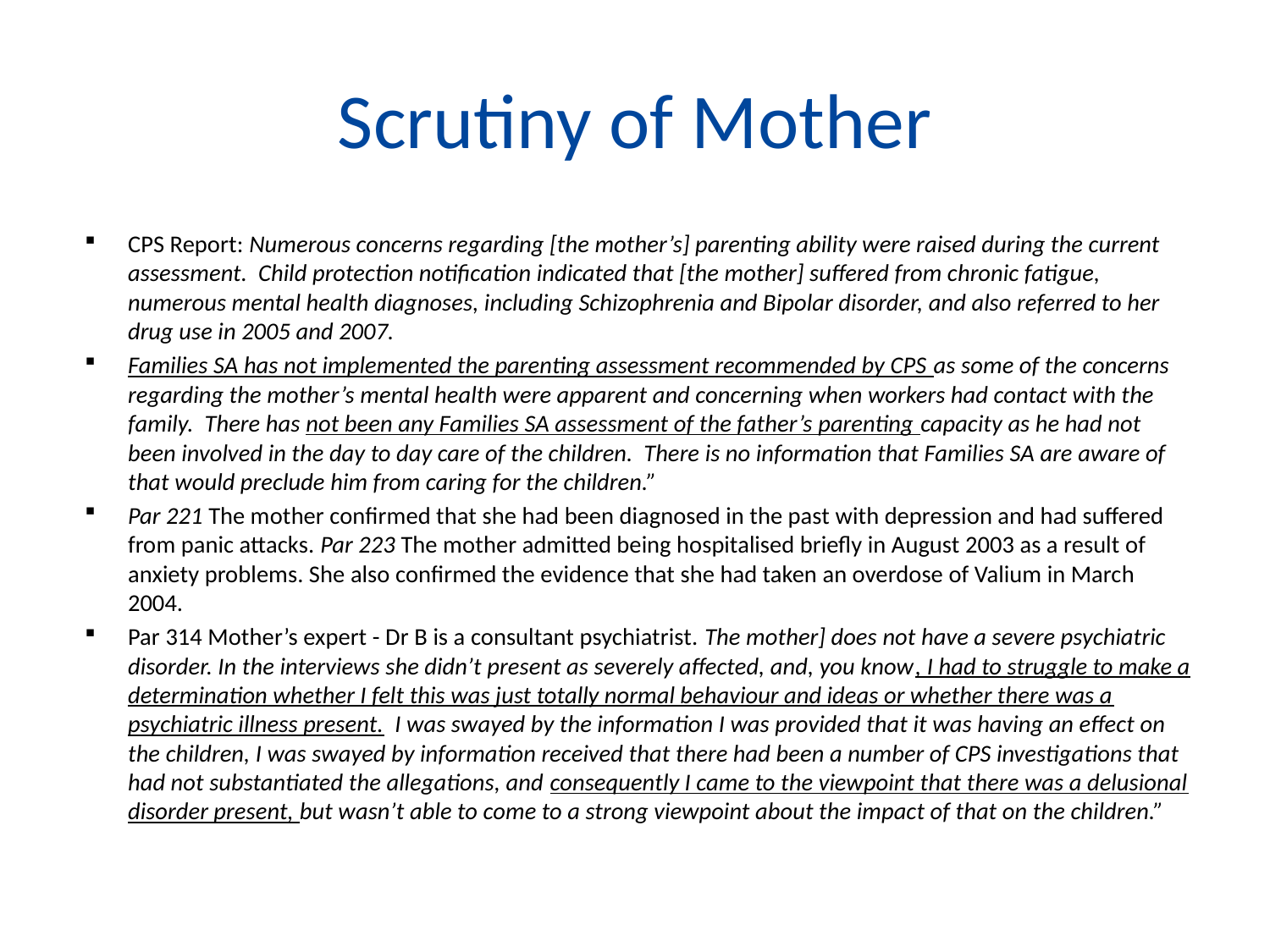

# Scrutiny of Mother
CPS Report: Numerous concerns regarding [the mother’s] parenting ability were raised during the current assessment.  Child protection notification indicated that [the mother] suffered from chronic fatigue, numerous mental health diagnoses, including Schizophrenia and Bipolar disorder, and also referred to her drug use in 2005 and 2007.
Families SA has not implemented the parenting assessment recommended by CPS as some of the concerns regarding the mother’s mental health were apparent and concerning when workers had contact with the family.  There has not been any Families SA assessment of the father’s parenting capacity as he had not been involved in the day to day care of the children.  There is no information that Families SA are aware of that would preclude him from caring for the children.”
Par 221 The mother confirmed that she had been diagnosed in the past with depression and had suffered from panic attacks. Par 223 The mother admitted being hospitalised briefly in August 2003 as a result of anxiety problems. She also confirmed the evidence that she had taken an overdose of Valium in March 2004.
Par 314 Mother’s expert - Dr B is a consultant psychiatrist. The mother] does not have a severe psychiatric disorder. In the interviews she didn’t present as severely affected, and, you know, I had to struggle to make a determination whether I felt this was just totally normal behaviour and ideas or whether there was a psychiatric illness present.  I was swayed by the information I was provided that it was having an effect on the children, I was swayed by information received that there had been a number of CPS investigations that had not substantiated the allegations, and consequently I came to the viewpoint that there was a delusional disorder present, but wasn’t able to come to a strong viewpoint about the impact of that on the children.”